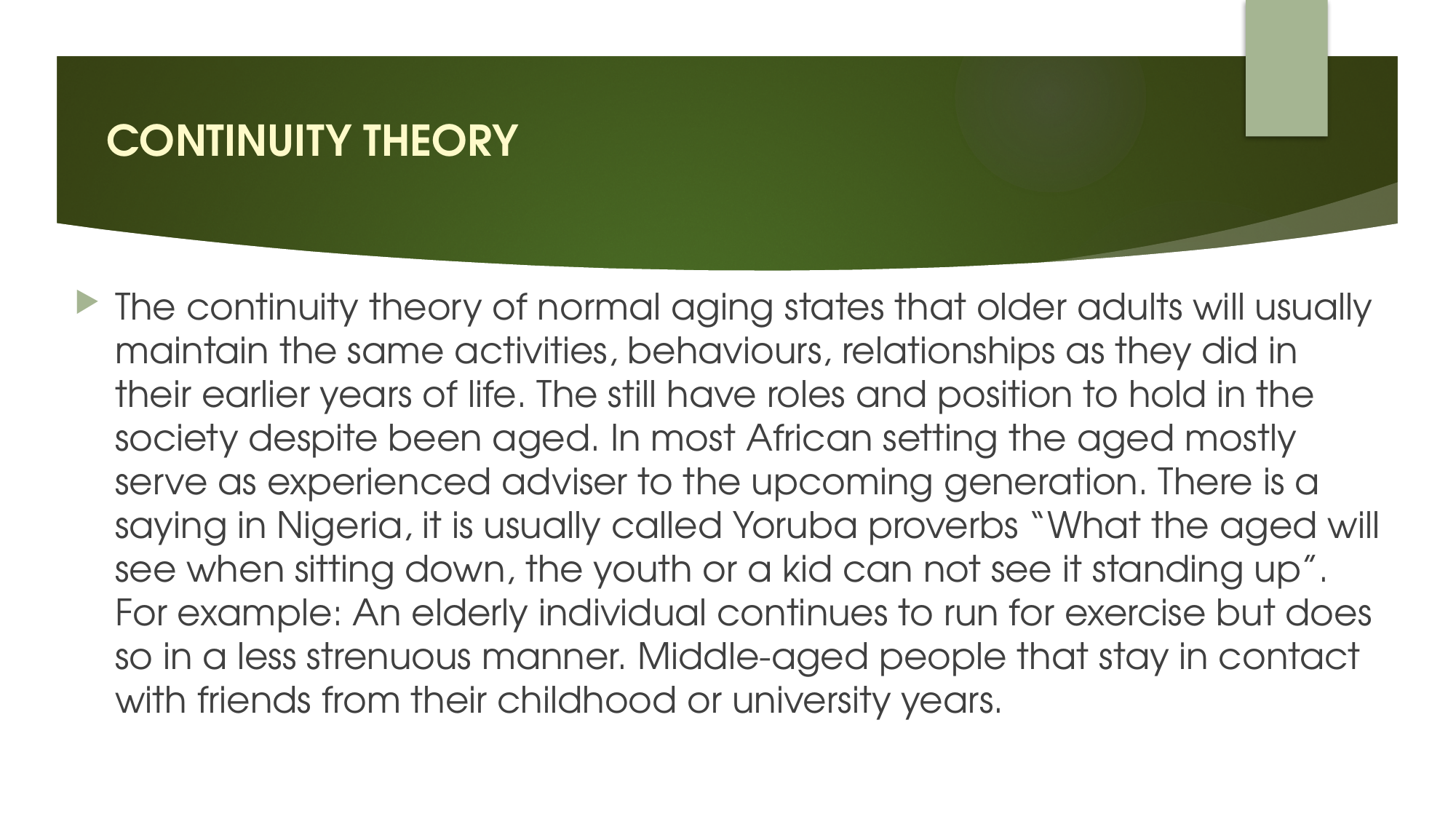

# CONTINUITY THEORY
The continuity theory of normal aging states that older adults will usually maintain the same activities, behaviours, relationships as they did in their earlier years of life. The still have roles and position to hold in the society despite been aged. In most African setting the aged mostly serve as experienced adviser to the upcoming generation. There is a saying in Nigeria, it is usually called Yoruba proverbs “What the aged will see when sitting down, the youth or a kid can not see it standing up”. For example: An elderly individual continues to run for exercise but does so in a less strenuous manner. Middle-aged people that stay in contact with friends from their childhood or university years.